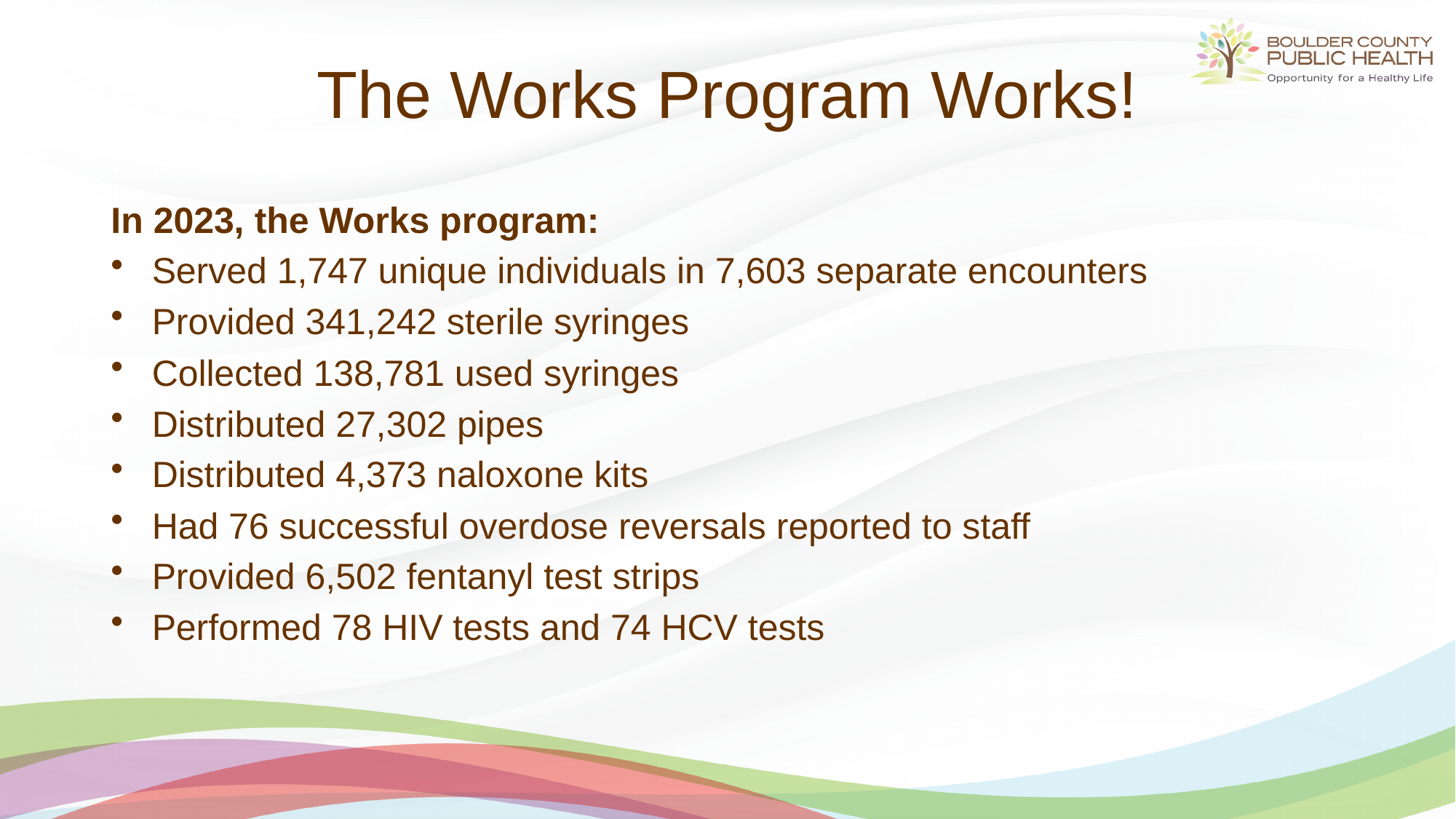

# The Works Program Works!
In 2023, the Works program:
Served 1,747 unique individuals in 7,603 separate encounters
Provided 341,242 sterile syringes
Collected 138,781 used syringes
Distributed 27,302 pipes
Distributed 4,373 naloxone kits
Had 76 successful overdose reversals reported to staff
Provided 6,502 fentanyl test strips
Performed 78 HIV tests and 74 HCV tests